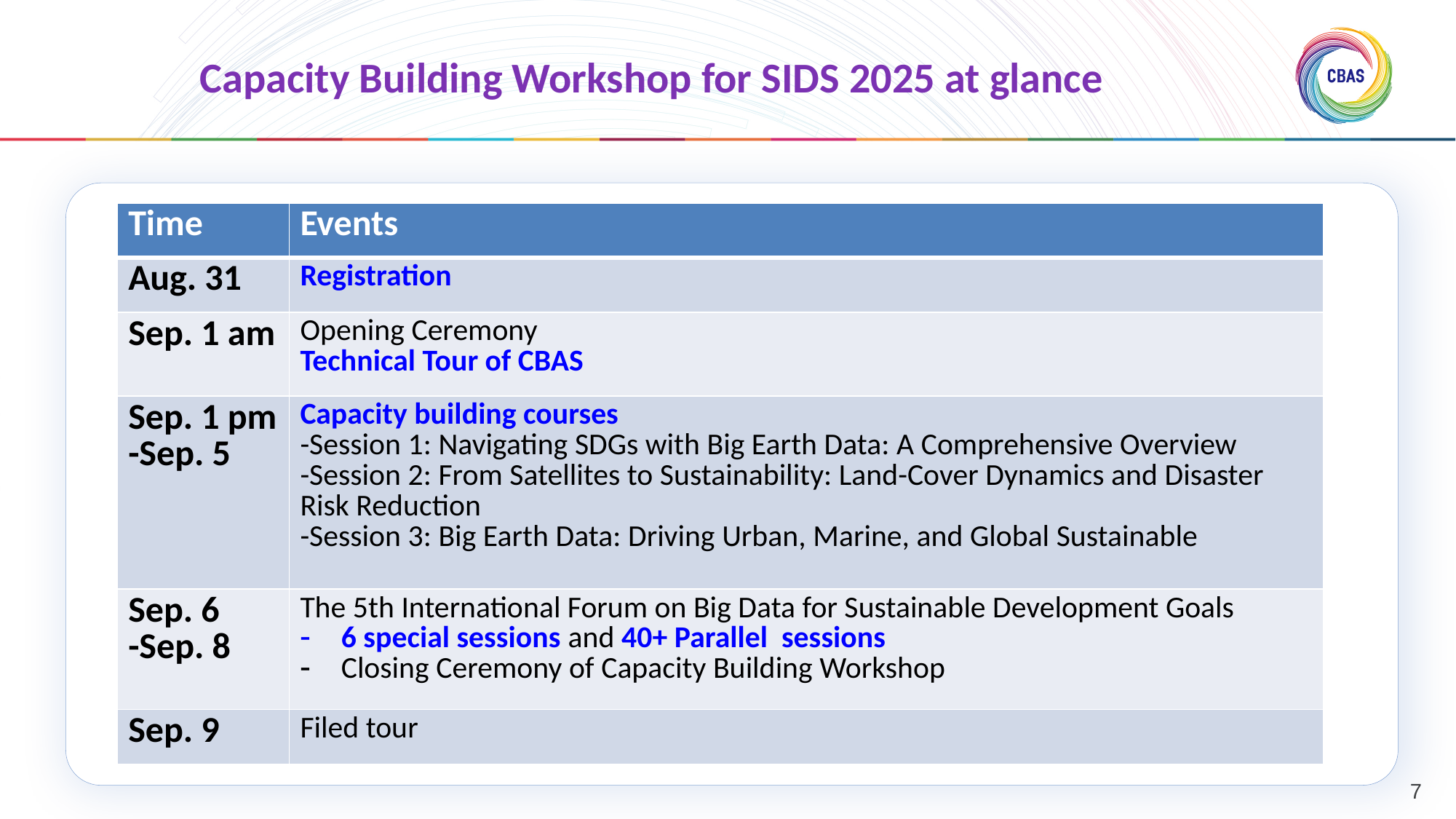

# Capacity Building Workshop for SIDS 2025 at glance

| Time | Events |
| --- | --- |
| Aug. 31 | Registration |
| Sep. 1 am | Opening Ceremony Technical Tour of CBAS |
| Sep. 1 pm -Sep. 5 | Capacity building courses -Session 1: Navigating SDGs with Big Earth Data: A Comprehensive Overview -Session 2: From Satellites to Sustainability: Land-Cover Dynamics and Disaster Risk Reduction -Session 3: Big Earth Data: Driving Urban, Marine, and Global Sustainable |
| Sep. 6 -Sep. 8 | The 5th International Forum on Big Data for Sustainable Development Goals 6 special sessions and 40+ Parallel sessions Closing Ceremony of Capacity Building Workshop |
| Sep. 9 | Filed tour |

7